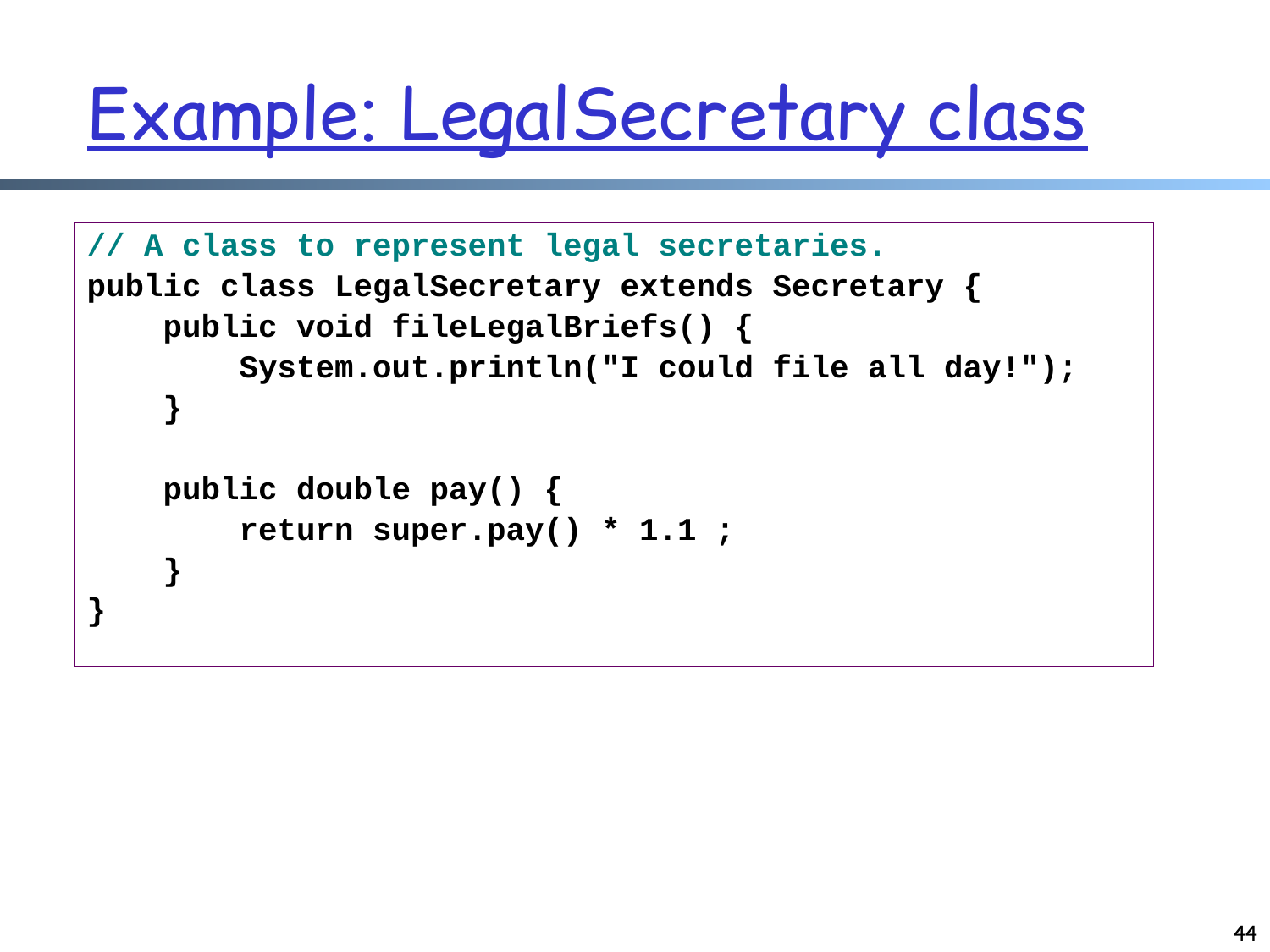

# Example: LegalSecretary class
// A class to represent legal secretaries.
public class LegalSecretary extends Secretary {
    public void fileLegalBriefs() {
        System.out.println("I could file all day!");
    }

    public double pay() {
        return super.pay() * 1.1 ;
    }
}

44